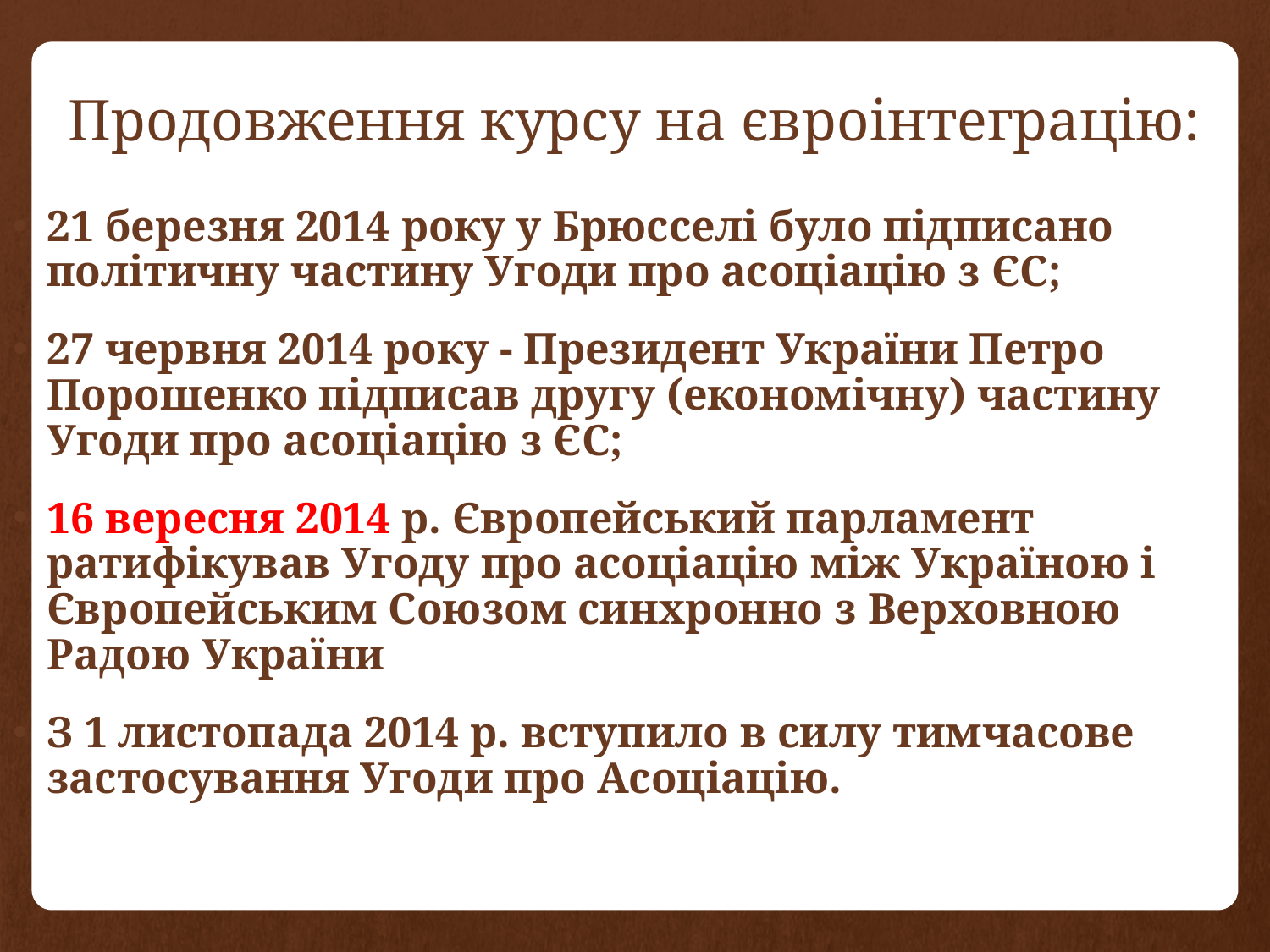

# Продовження курсу на євроінтеграцію:
21 березня 2014 року у Брюсселі було підписано політичну частину Угоди про асоціацію з ЄС;
27 червня 2014 року - Президент України Петро Порошенко підписав другу (економічну) частину Угоди про асоціацію з ЄС;
16 вересня 2014 р. Європейський парламент ратифікував Угоду про асоціацію між Україною і Європейським Союзом синхронно з Верховною Радою України
З 1 листопада 2014 р. вступило в силу тимчасове застосування Угоди про Асоціацію.